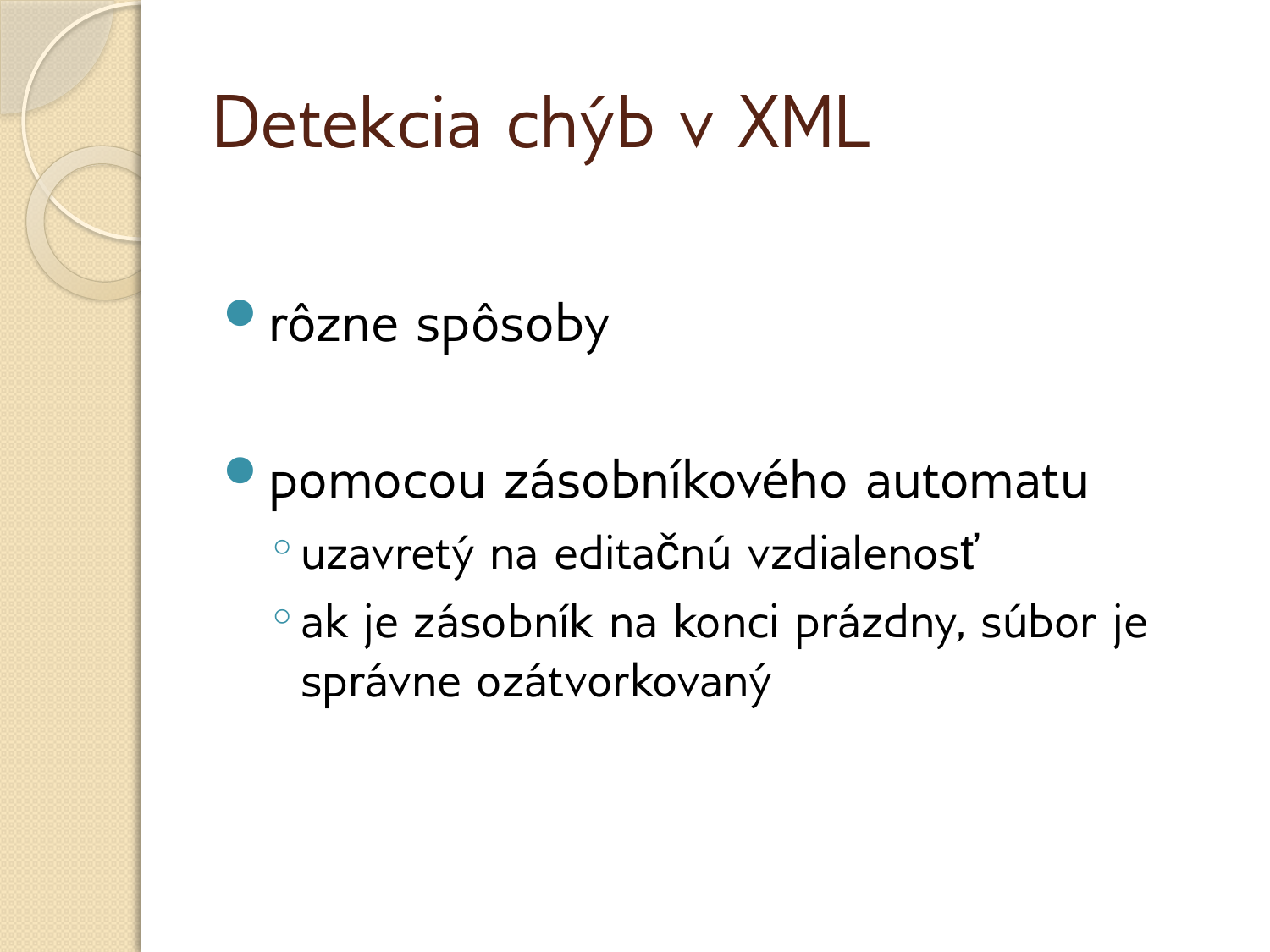

# Detekcia chýb v XML

rôzne spôsoby

pomocou zásobníkového automatu
uzavretý na editačnú vzdialenosť
ak je zásobník na konci prázdny, súbor je správne ozátvorkovaný